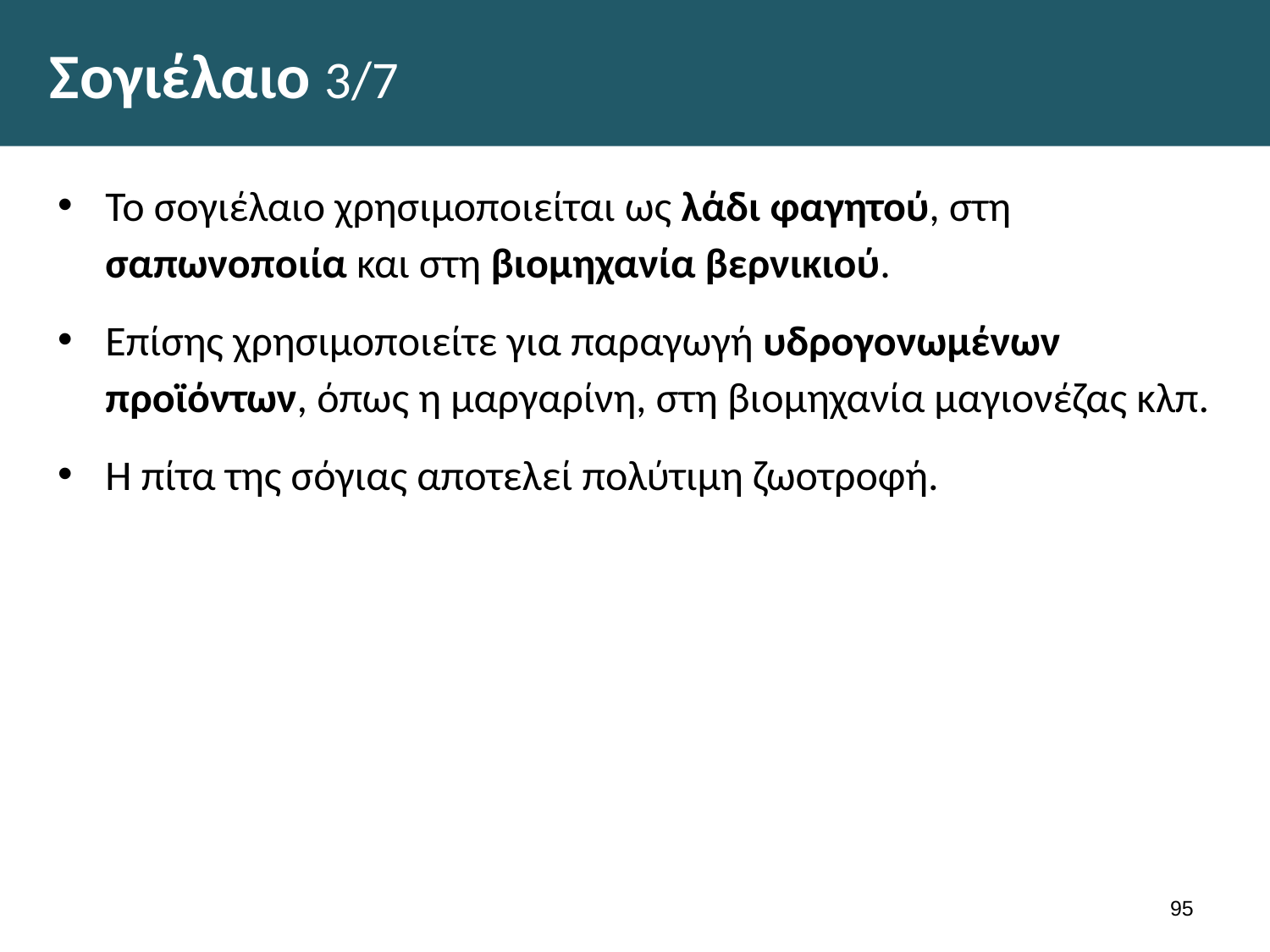

# Σογιέλαιο 3/7
Το σογιέλαιο χρησιμοποιείται ως λάδι φαγητού, στη σαπωνοποιία και στη βιομηχανία βερνικιού.
Επίσης χρησιμοποιείτε για παραγωγή υδρογονωμένων προϊόντων, όπως η μαργαρίνη, στη βιομηχανία μαγιονέζας κλπ.
Η πίτα της σόγιας αποτελεί πολύτιμη ζωοτροφή.

95